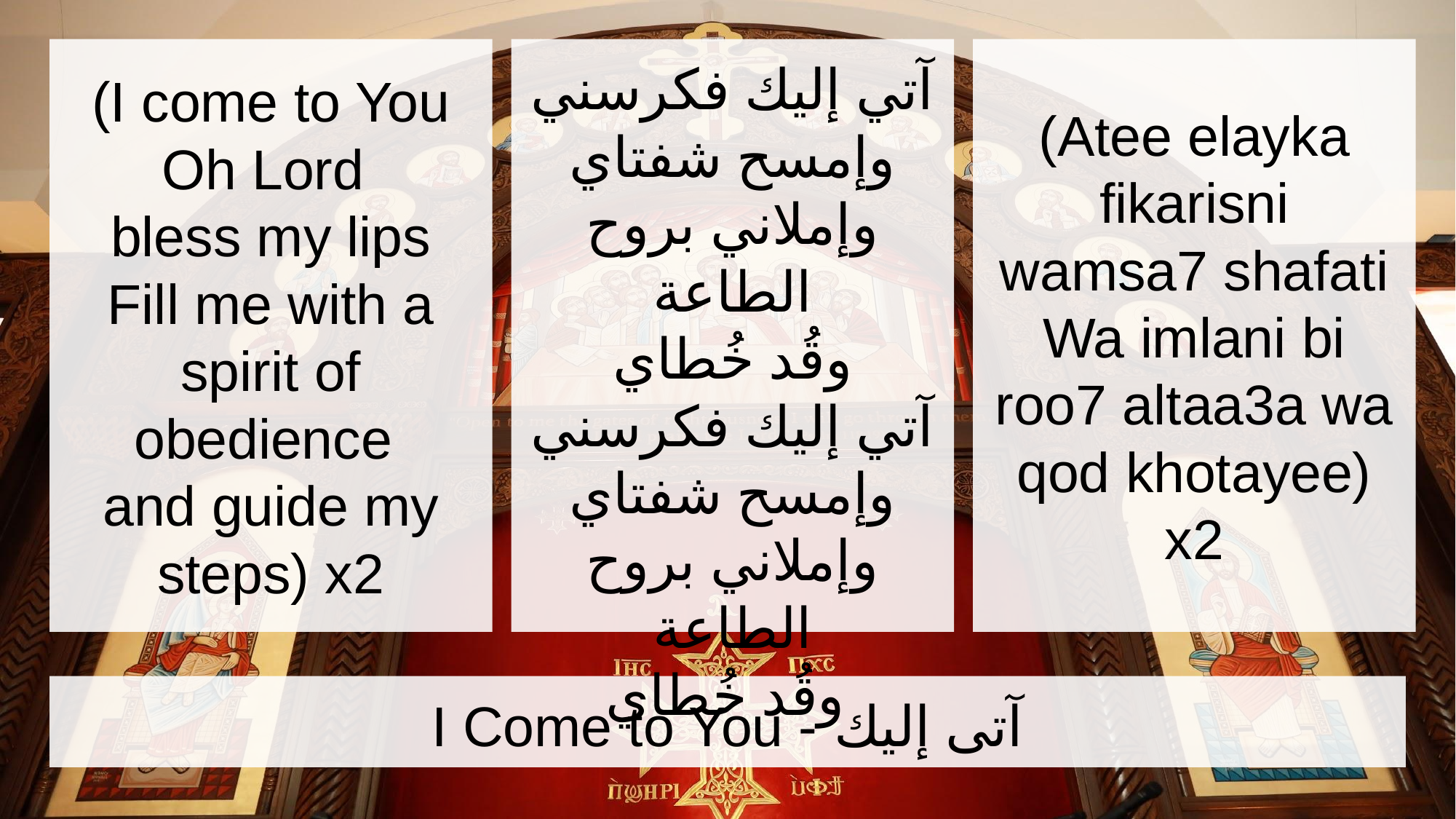

(I come to You Oh Lord
bless my lips
Fill me with a spirit of obedience
and guide my steps) x2
آتي إليك فكرسني
وإمسح شفتاي
وإملاني بروح الطاعة
وقُد خُطاي
آتي إليك فكرسني
وإمسح شفتاي
وإملاني بروح الطاعة
وقُد خُطاي

(Atee elayka fikarisni wamsa7 shafati
Wa imlani bi roo7 altaa3a wa qod khotayee) x2
# I Come to You - آتى إليك